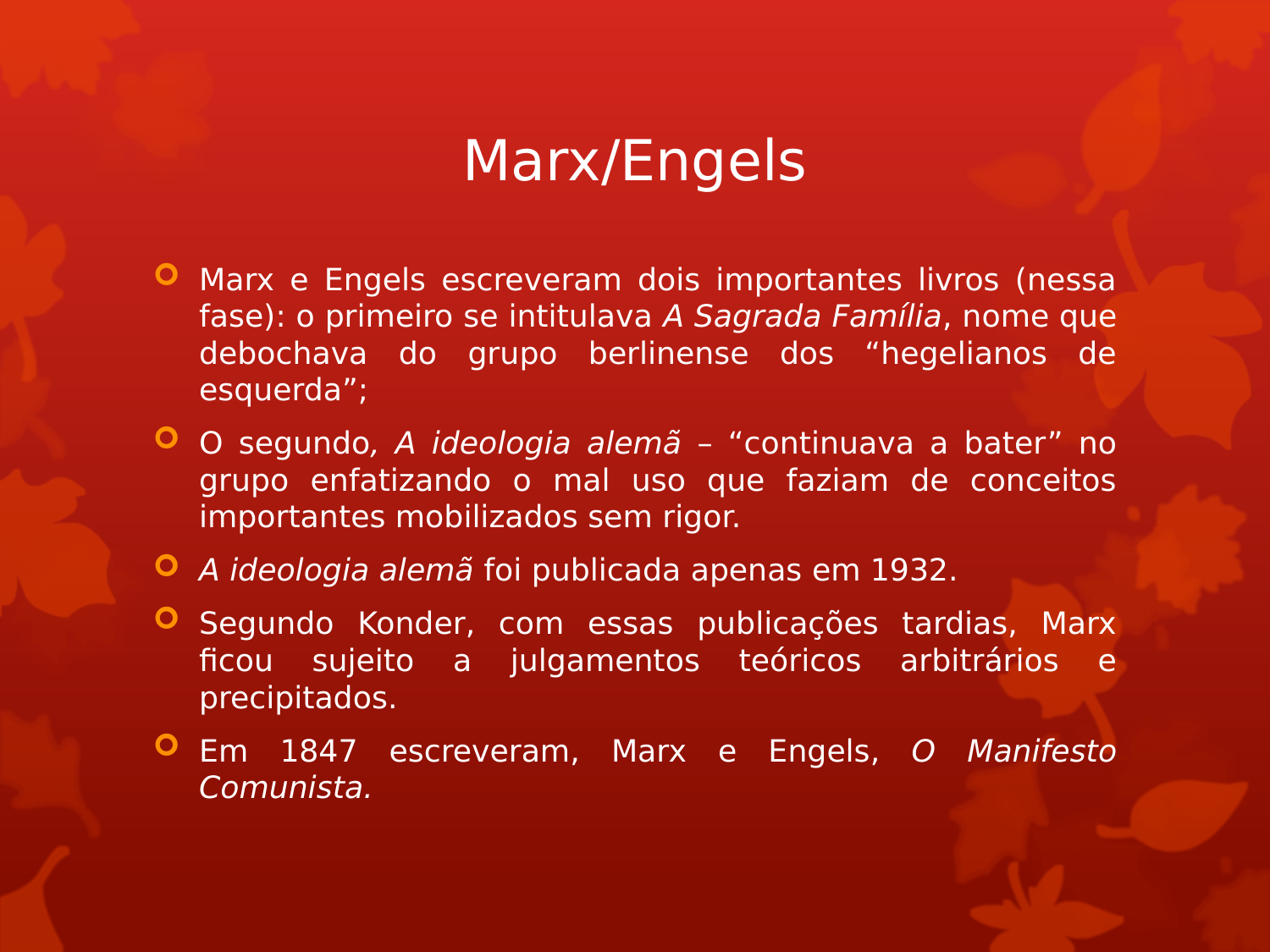

# Marx/Engels
Marx e Engels escreveram dois importantes livros (nessa fase): o primeiro se intitulava A Sagrada Família, nome que debochava do grupo berlinense dos “hegelianos de esquerda”;
O segundo, A ideologia alemã – “continuava a bater” no grupo enfatizando o mal uso que faziam de conceitos importantes mobilizados sem rigor.
A ideologia alemã foi publicada apenas em 1932.
Segundo Konder, com essas publicações tardias, Marx ficou sujeito a julgamentos teóricos arbitrários e precipitados.
Em 1847 escreveram, Marx e Engels, O Manifesto Comunista.